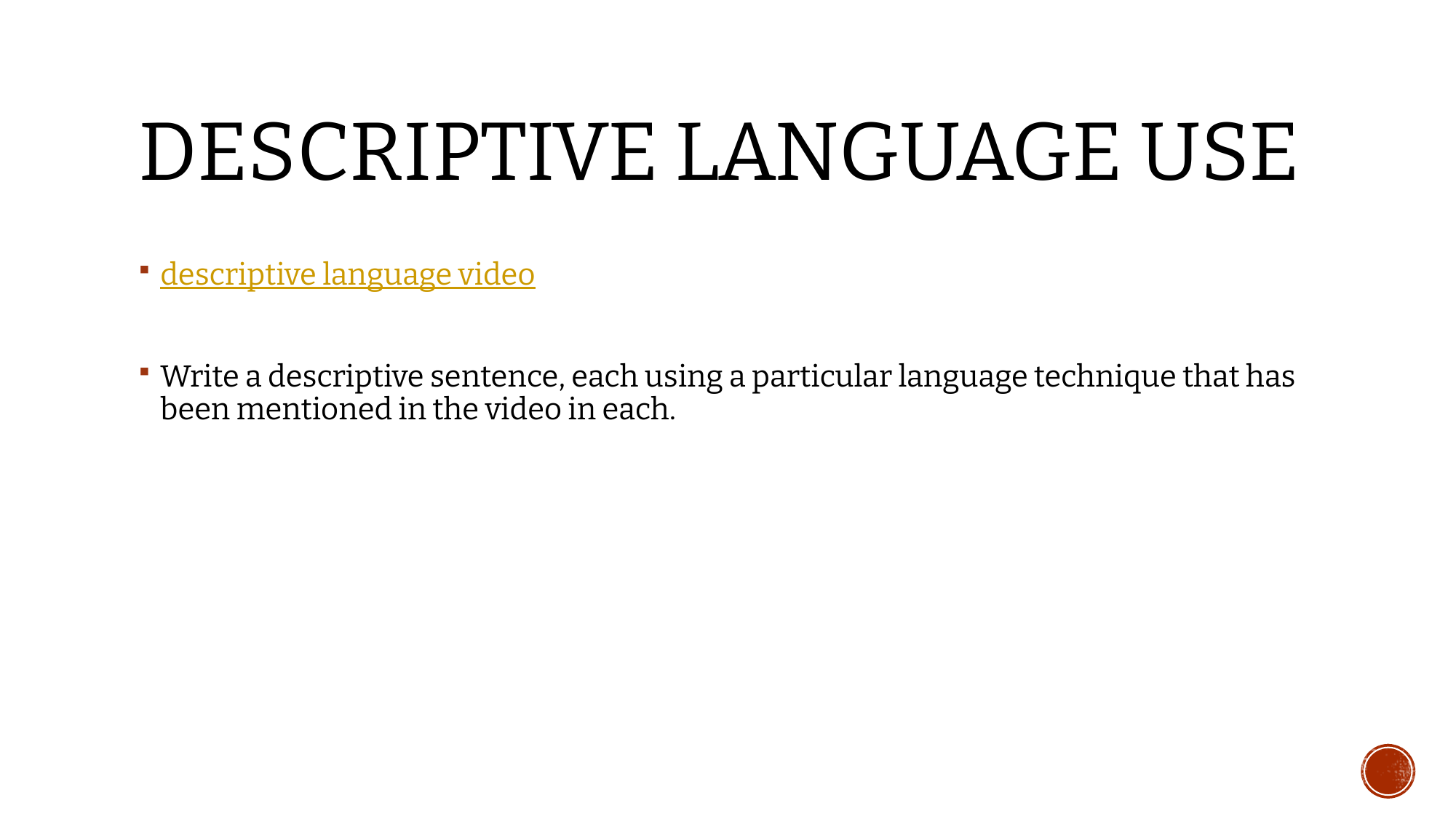

# Descriptive language use
descriptive language video

Write a descriptive sentence, each using a particular language technique that has been mentioned in the video in each.